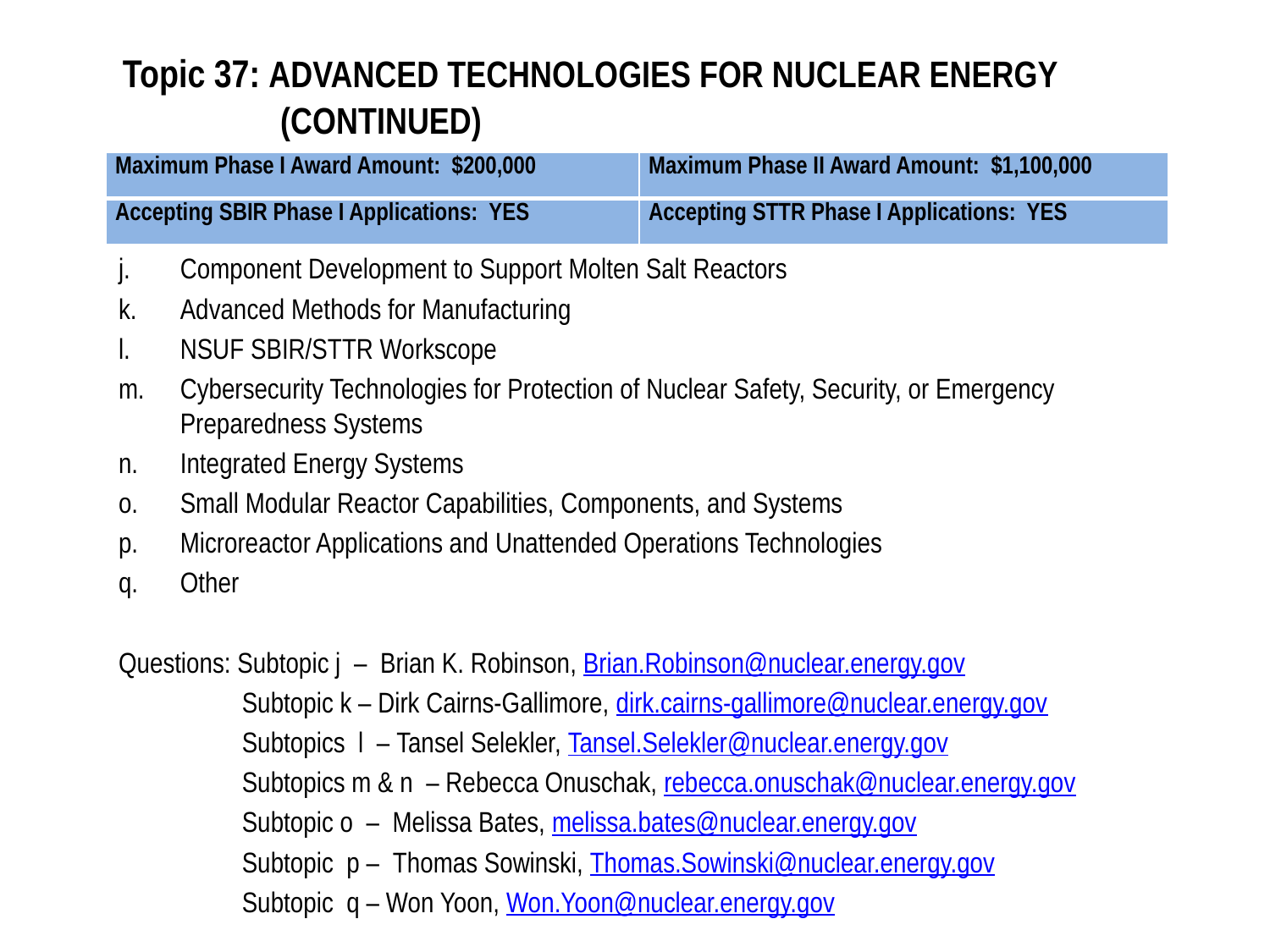

# Topic 37: ADVANCED TECHNOLOGIES FOR NUCLEAR ENERGY (CONTINUED)
| Maximum Phase I Award Amount: $200,000 | Maximum Phase II Award Amount: $1,100,000 |
| --- | --- |
| Accepting SBIR Phase I Applications: YES | Accepting STTR Phase I Applications: YES |
Component Development to Support Molten Salt Reactors
Advanced Methods for Manufacturing
NSUF SBIR/STTR Workscope
Cybersecurity Technologies for Protection of Nuclear Safety, Security, or Emergency Preparedness Systems
Integrated Energy Systems
Small Modular Reactor Capabilities, Components, and Systems
Microreactor Applications and Unattended Operations Technologies
Other

Questions: Subtopic j  –  Brian K. Robinson, Brian.Robinson@nuclear.energy.gov
Subtopic k – Dirk Cairns-Gallimore, dirk.cairns-gallimore@nuclear.energy.gov
Subtopics  l  – Tansel Selekler, Tansel.Selekler@nuclear.energy.gov
Subtopics m & n  – Rebecca Onuschak, rebecca.onuschak@nuclear.energy.gov
Subtopic o  –  Melissa Bates, melissa.bates@nuclear.energy.gov
Subtopic  p –  Thomas Sowinski, Thomas.Sowinski@nuclear.energy.gov
Subtopic  q – Won Yoon, Won.Yoon@nuclear.energy.gov